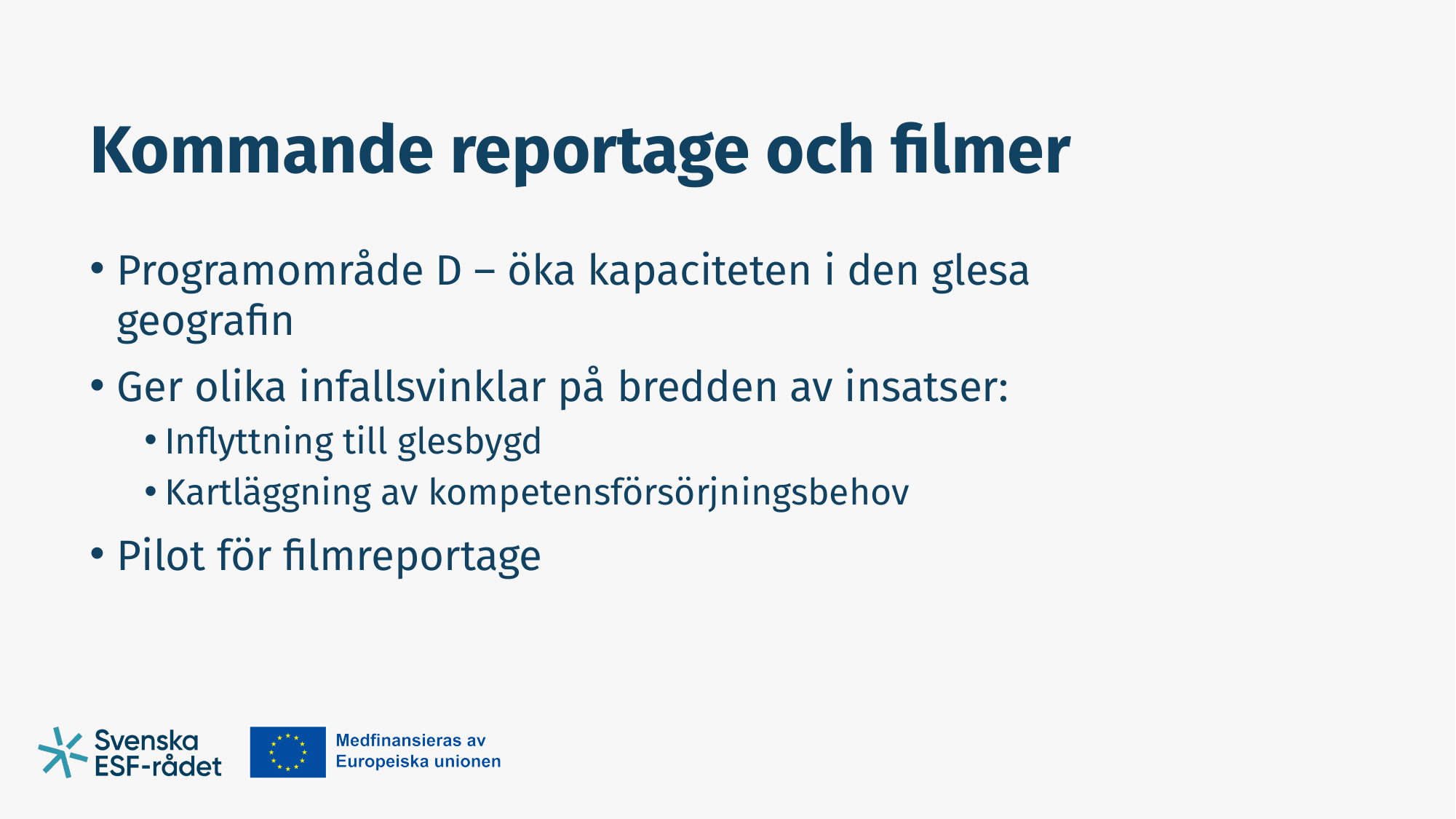

# Kommande reportage och filmer
Programområde D – öka kapaciteten i den glesa geografin
Ger olika infallsvinklar på bredden av insatser:
Inflyttning till glesbygd
Kartläggning av kompetensförsörjningsbehov
Pilot för filmreportage